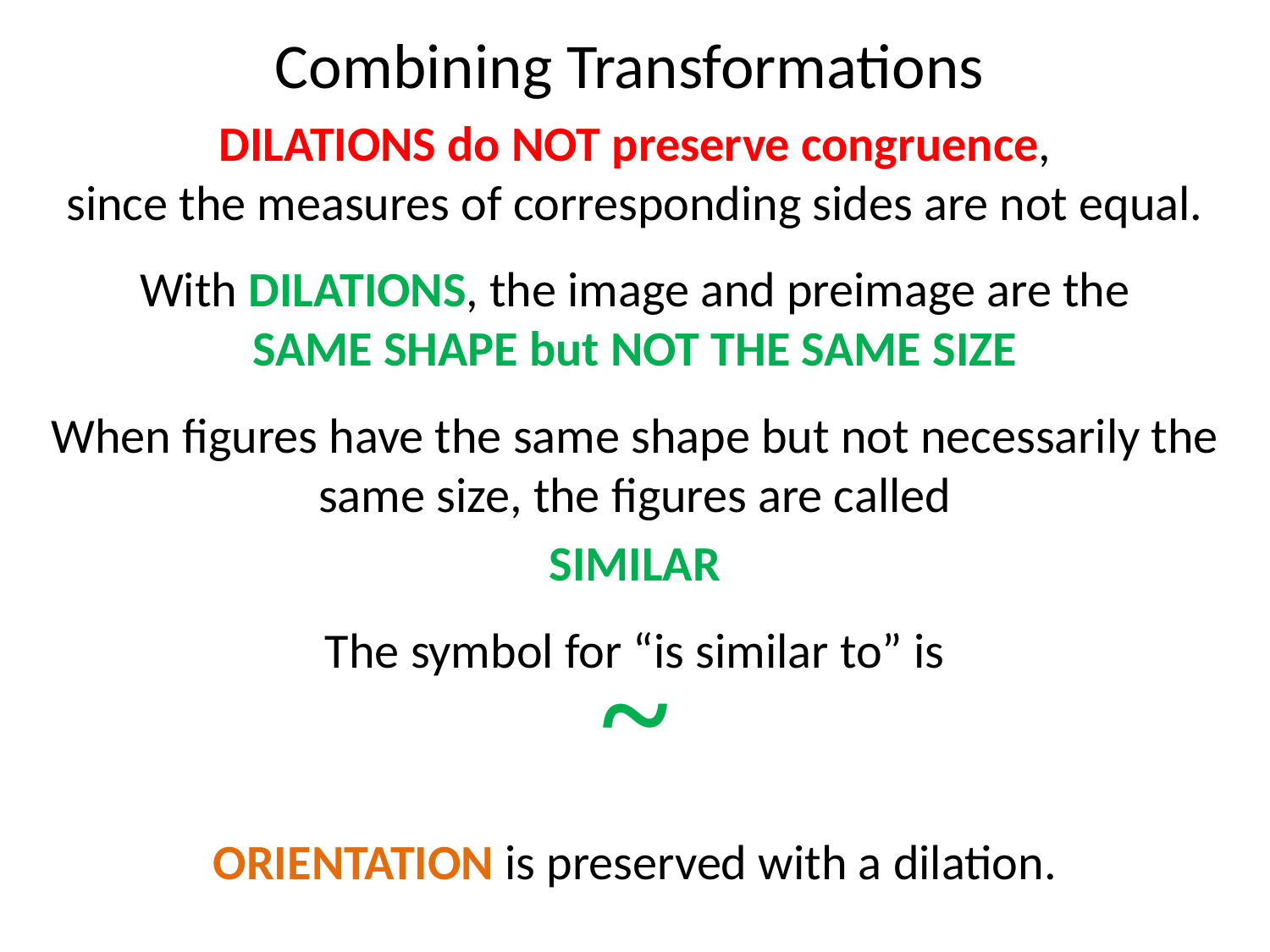

# Combining Transformations
DILATIONS do NOT preserve congruence,
since the measures of corresponding sides are not equal.
With DILATIONS, the image and preimage are the
SAME SHAPE but NOT THE SAME SIZE
When figures have the same shape but not necessarily the same size, the figures are called
SIMILAR
The symbol for “is similar to” is
~
ORIENTATION is preserved with a dilation.